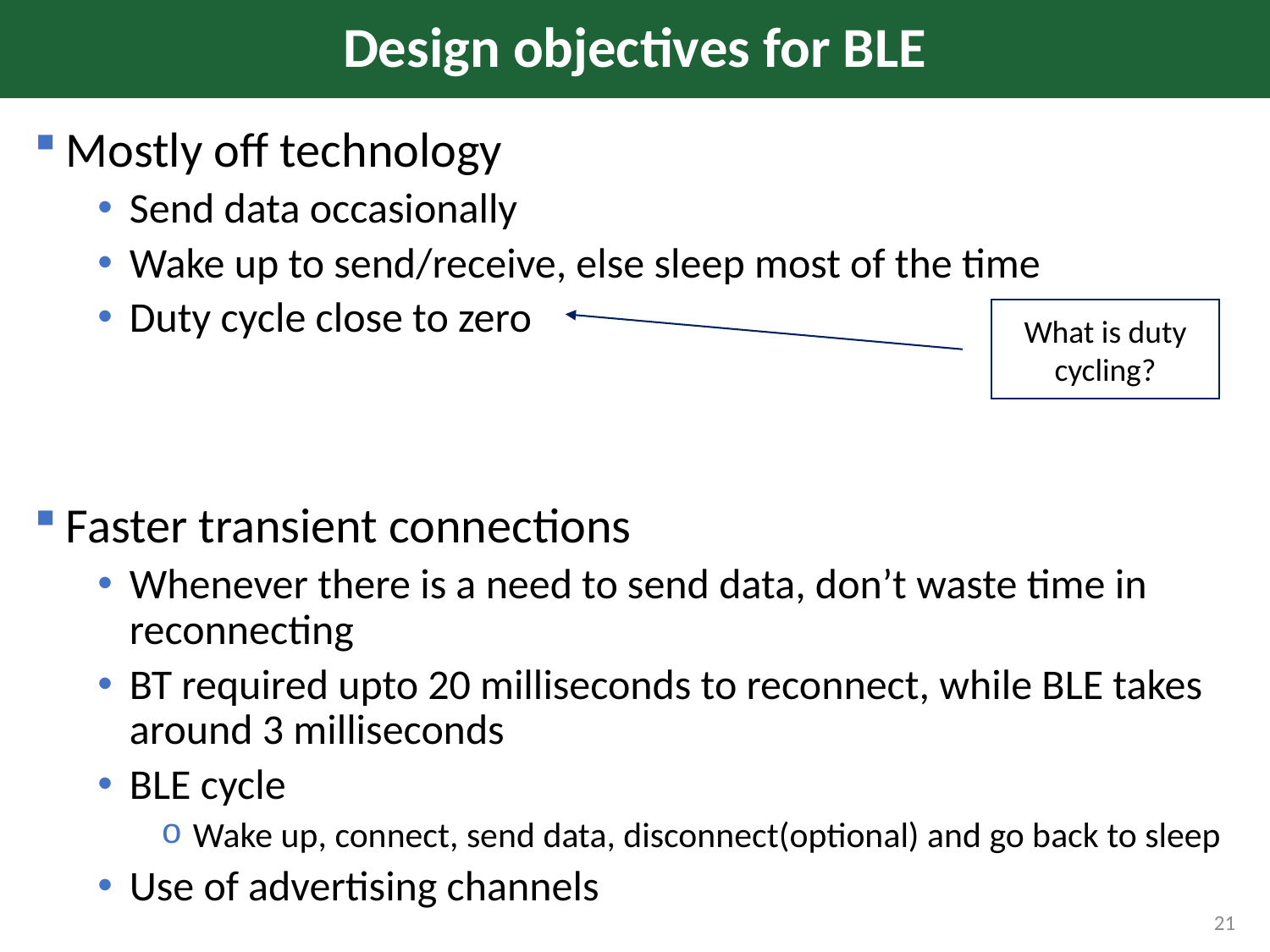

# Design objectives for BLE
Mostly off technology
Send data occasionally
Wake up to send/receive, else sleep most of the time
Duty cycle close to zero

Faster transient connections
Whenever there is a need to send data, don’t waste time in reconnecting
BT required upto 20 milliseconds to reconnect, while BLE takes around 3 milliseconds
BLE cycle
Wake up, connect, send data, disconnect(optional) and go back to sleep
Use of advertising channels

What is duty cycling?

21